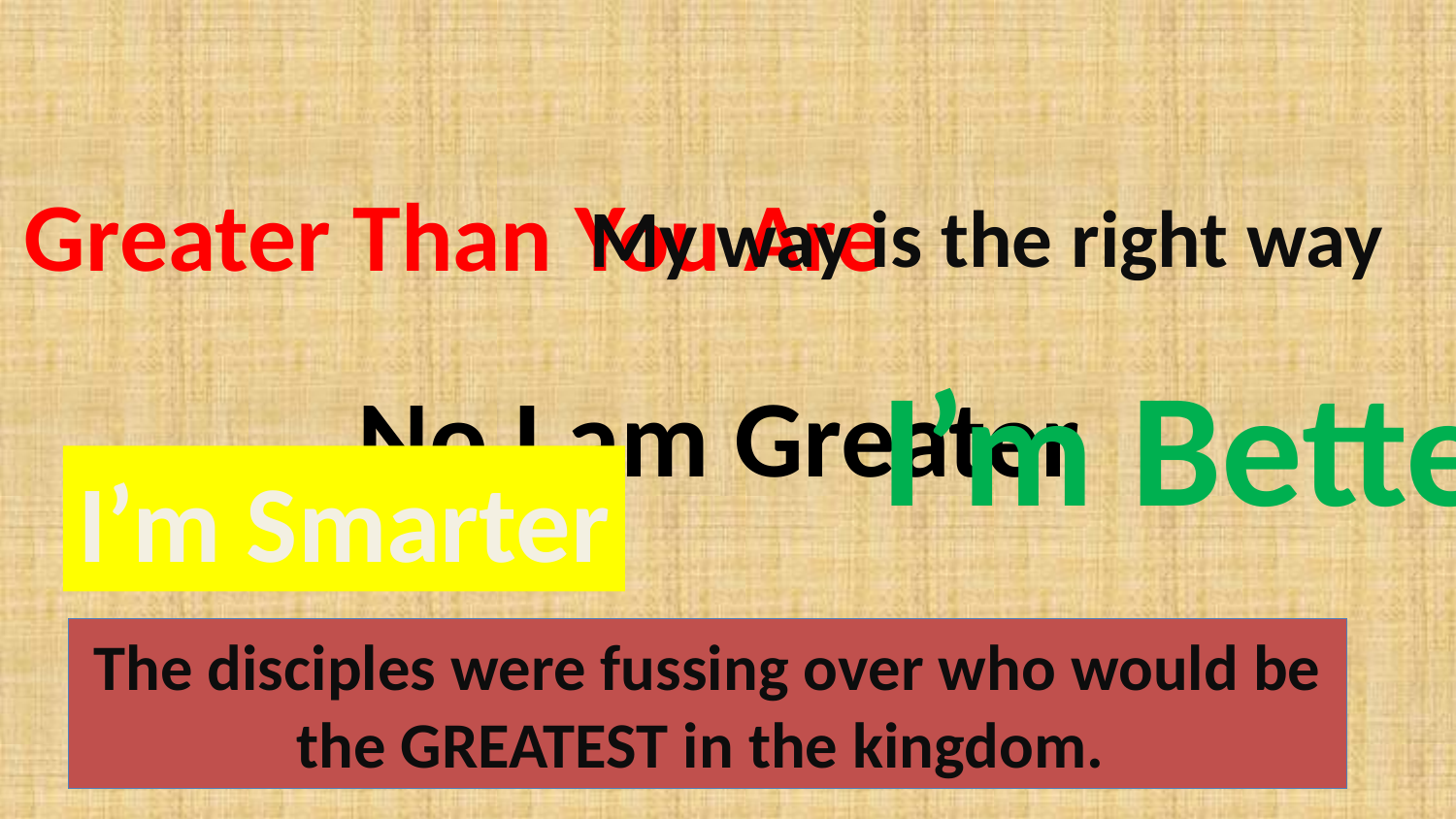

I’m Greater Than You Are
My way is the right way
I’m Better
No I am Greater
I’m Smarter
The disciples were fussing over who would be the GREATEST in the kingdom.